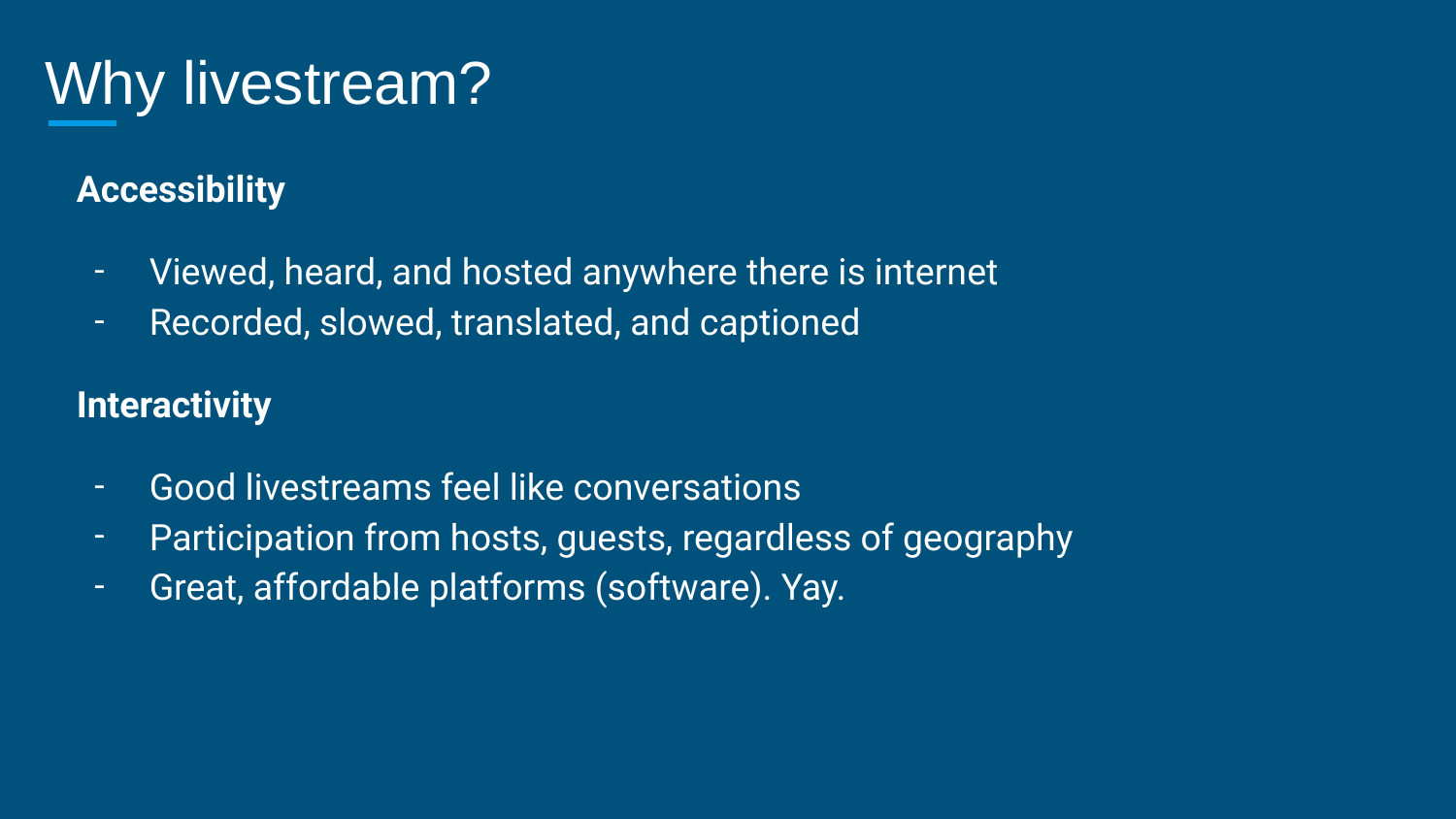

# Why livestream?
Accessibility
Viewed, heard, and hosted anywhere there is internet
Recorded, slowed, translated, and captioned
Interactivity
Good livestreams feel like conversations
Participation from hosts, guests, regardless of geography
Great, affordable platforms (software). Yay.